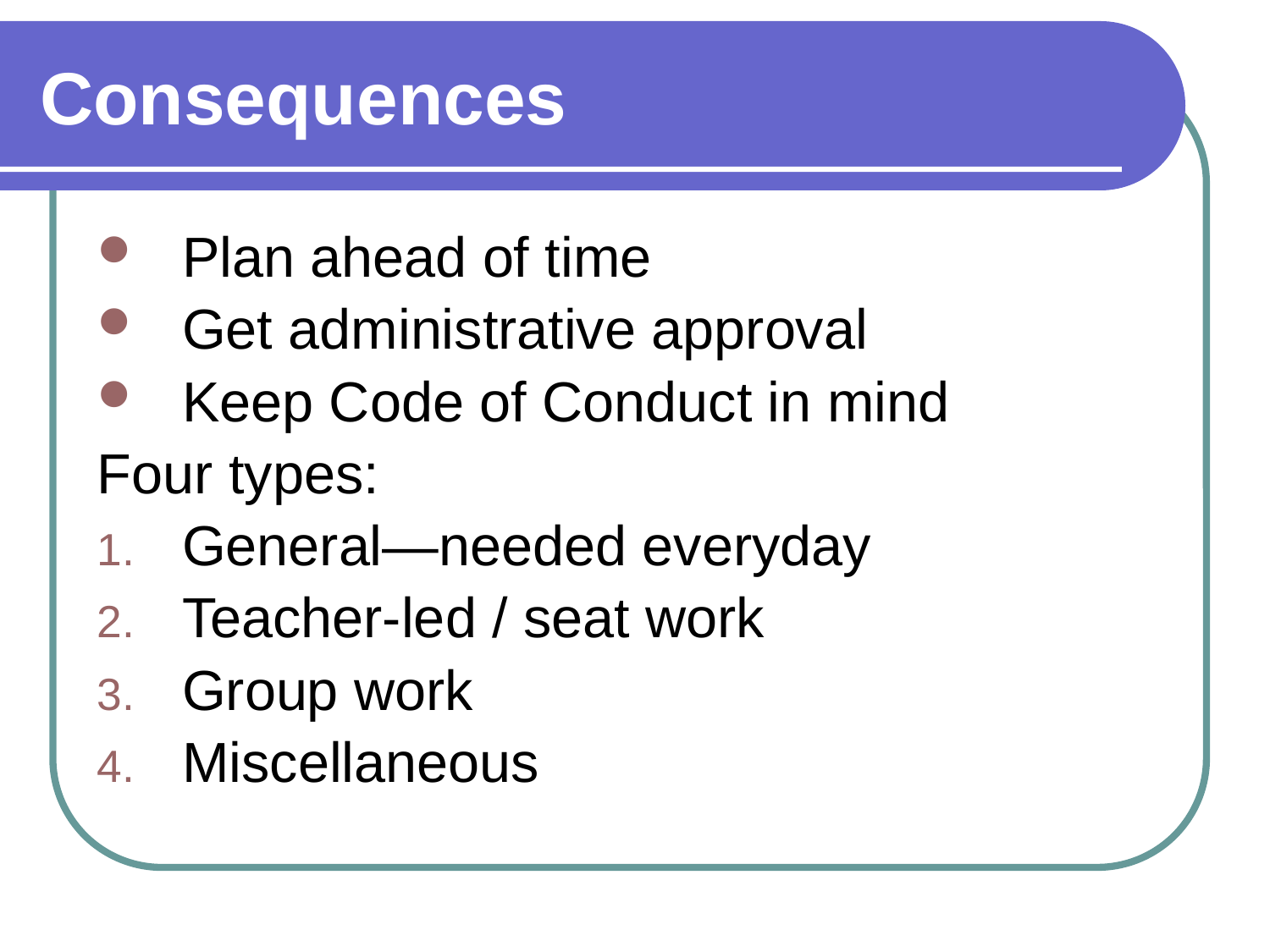

# Consequences
Plan ahead of time
Get administrative approval
Keep Code of Conduct in mind
Four types:
General—needed everyday
Teacher-led / seat work
Group work
Miscellaneous